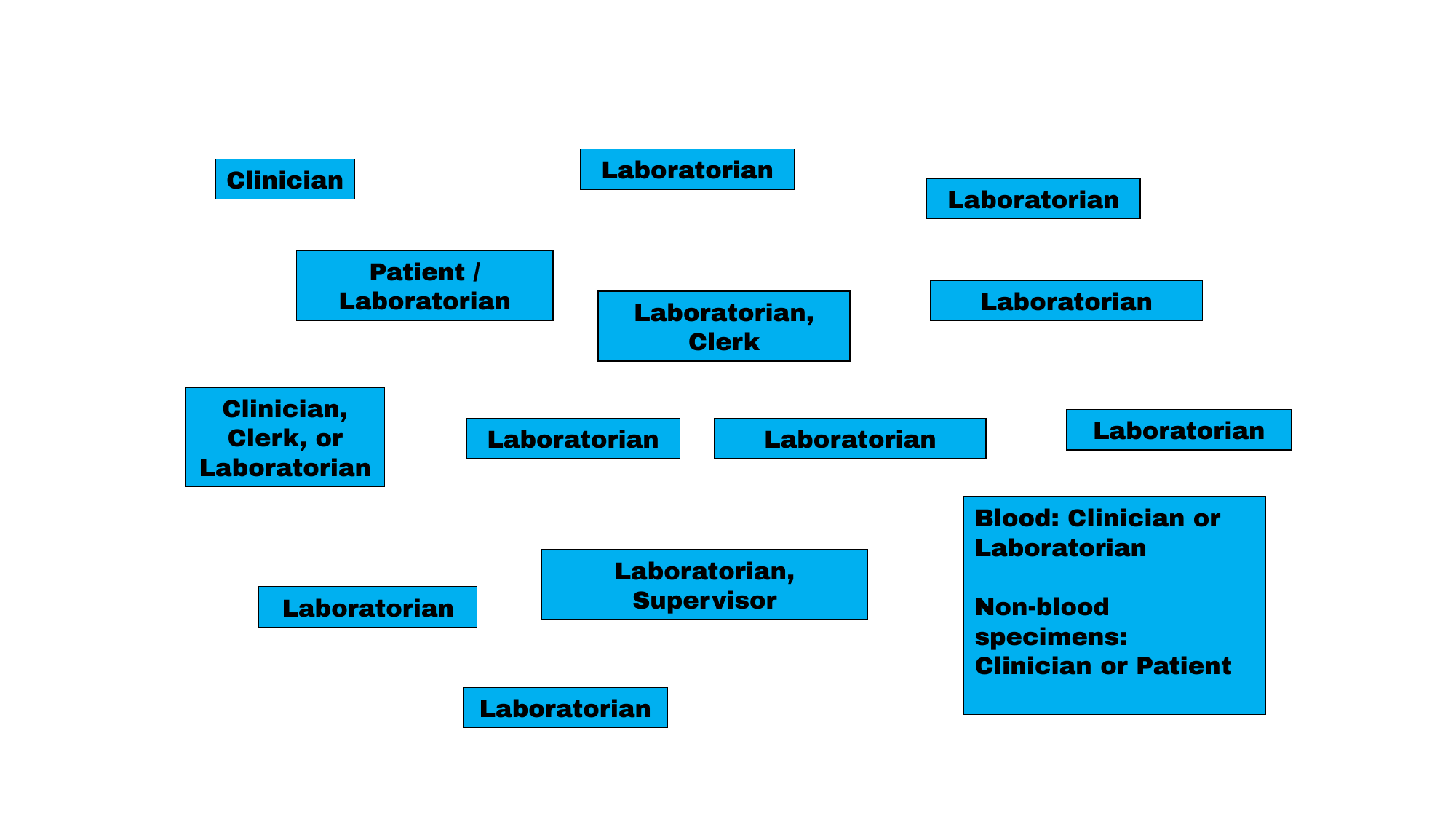

Laboratorian
Clinician
Laboratorian
Patient / Laboratorian
Laboratorian
Laboratorian, Clerk
Clinician, Clerk, or Laboratorian
Laboratorian
Laboratorian
Laboratorian
Blood: Clinician or Laboratorian

Non-blood specimens:  Clinician or Patient

Laboratorian, Supervisor
Laboratorian
Laboratorian